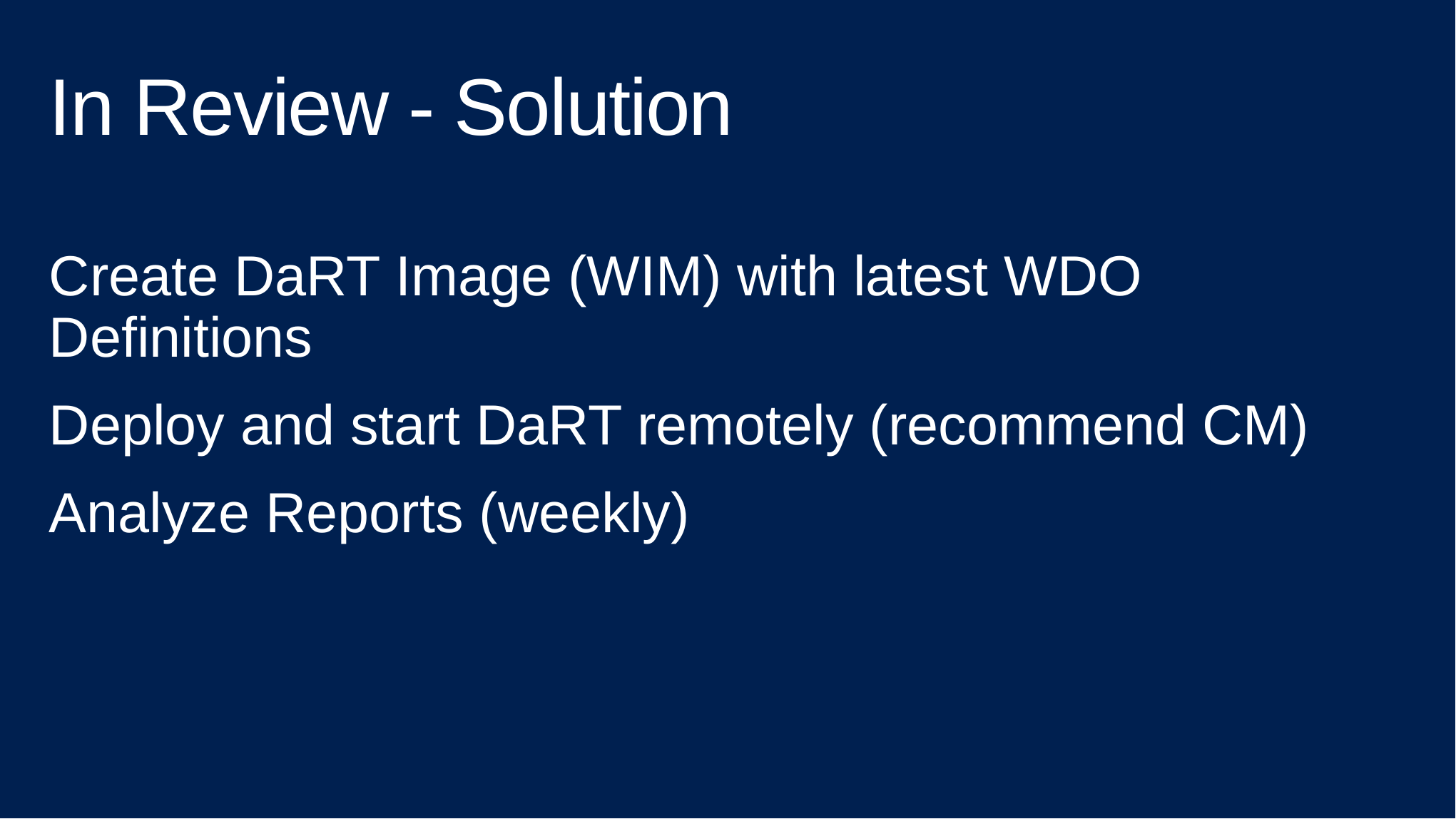

# In Review - Solution
Create DaRT Image (WIM) with latest WDO Definitions
Deploy and start DaRT remotely (recommend CM)
Analyze Reports (weekly)